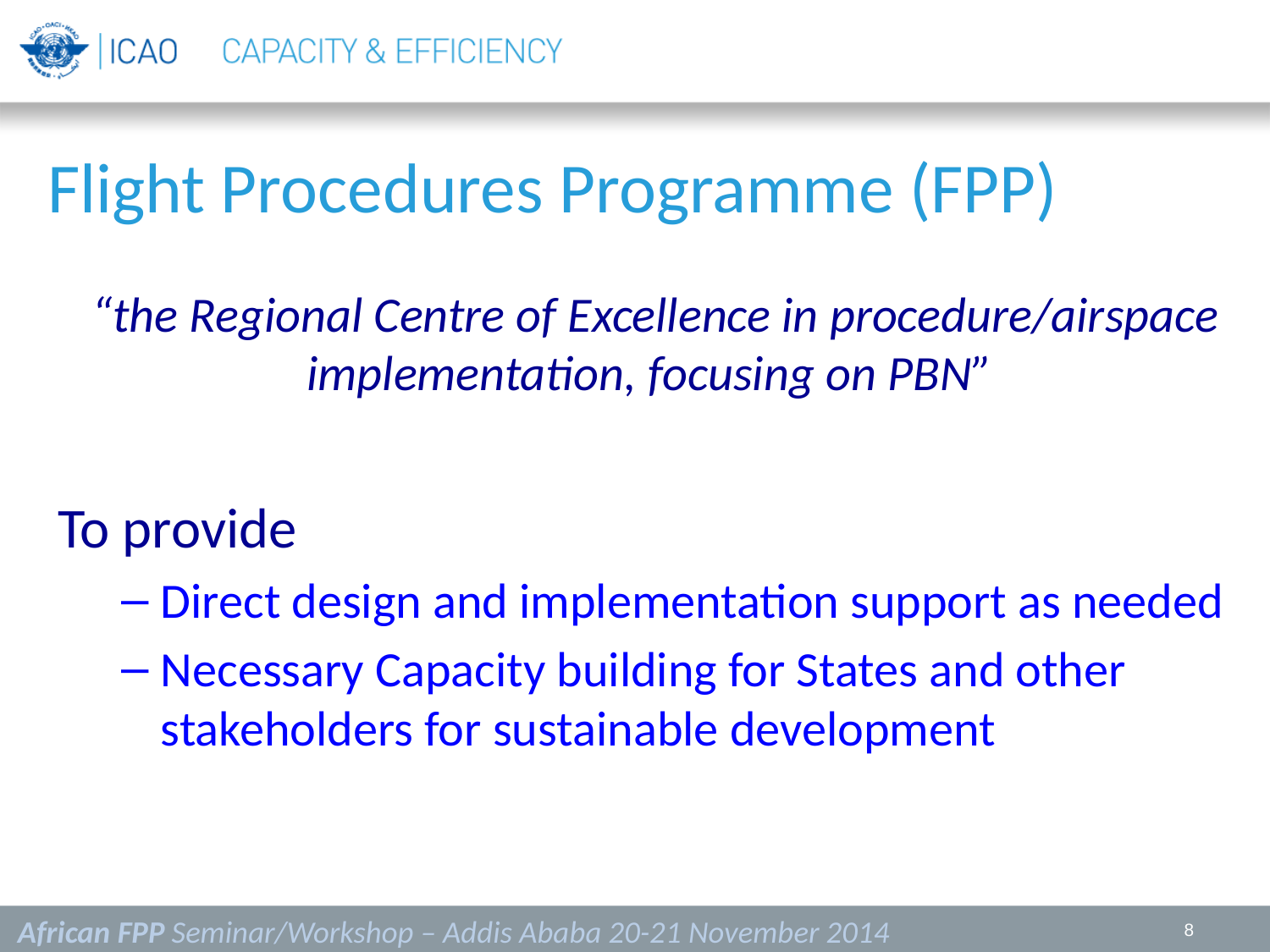

# Flight Procedures Programme (FPP)
 “the Regional Centre of Excellence in procedure/airspace implementation, focusing on PBN”

To provide
Direct design and implementation support as needed
Necessary Capacity building for States and other stakeholders for sustainable development

African FPP Seminar/Workshop – Addis Ababa 20-21 November 2014
8